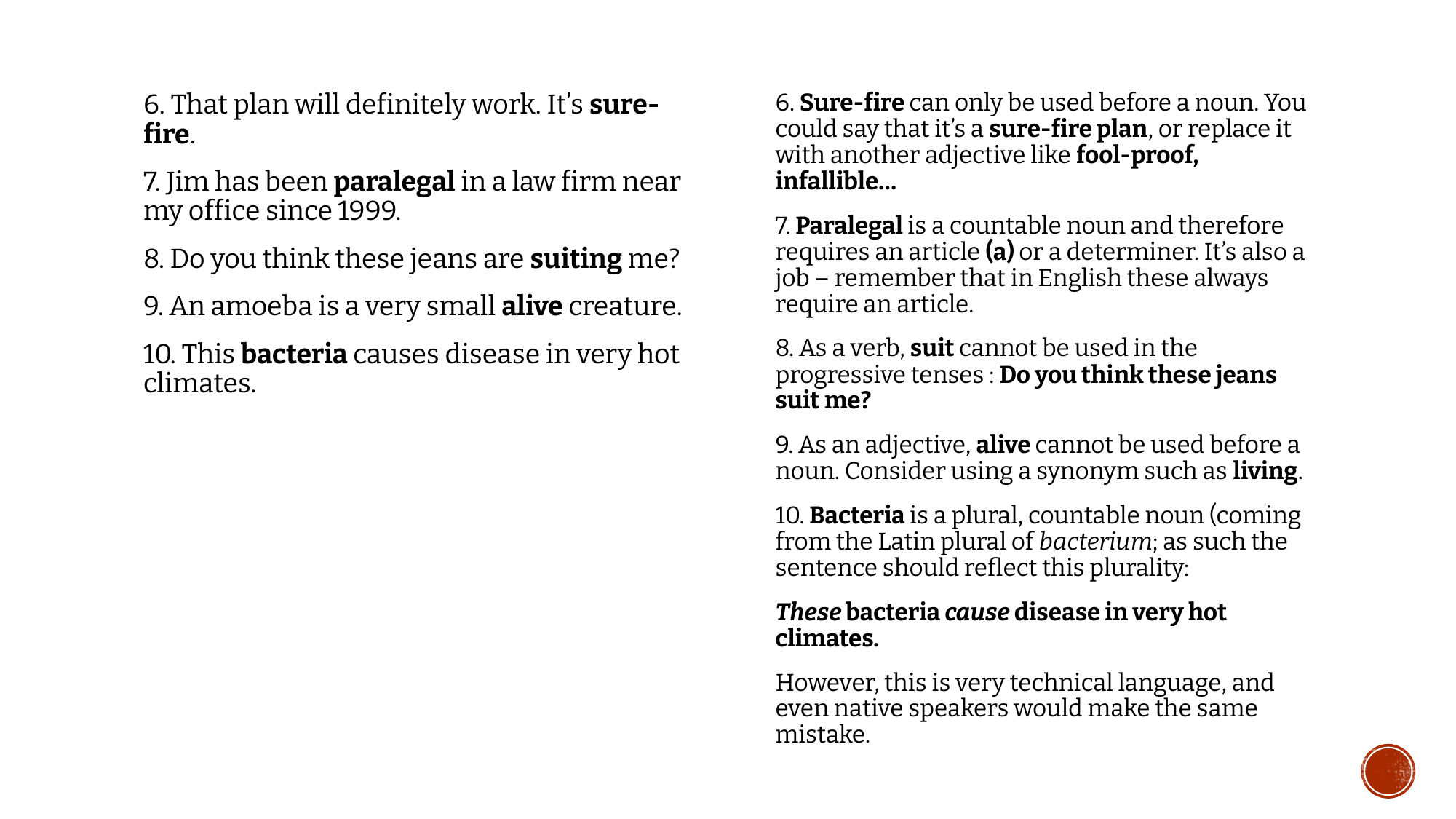

6. That plan will definitely work. It’s sure-fire.
7. Jim has been paralegal in a law firm near my office since 1999.
8. Do you think these jeans are suiting me?
9. An amoeba is a very small alive creature.
10. This bacteria causes disease in very hot climates.
6. Sure-fire can only be used before a noun. You could say that it’s a sure-fire plan, or replace it with another adjective like fool-proof, infallible…
7. Paralegal is a countable noun and therefore requires an article (a) or a determiner. It’s also a job – remember that in English these always require an article.
8. As a verb, suit cannot be used in the progressive tenses : Do you think these jeans suit me?
9. As an adjective, alive cannot be used before a noun. Consider using a synonym such as living.
10. Bacteria is a plural, countable noun (coming from the Latin plural of bacterium; as such the sentence should reflect this plurality:
These bacteria cause disease in very hot climates.
However, this is very technical language, and even native speakers would make the same mistake.